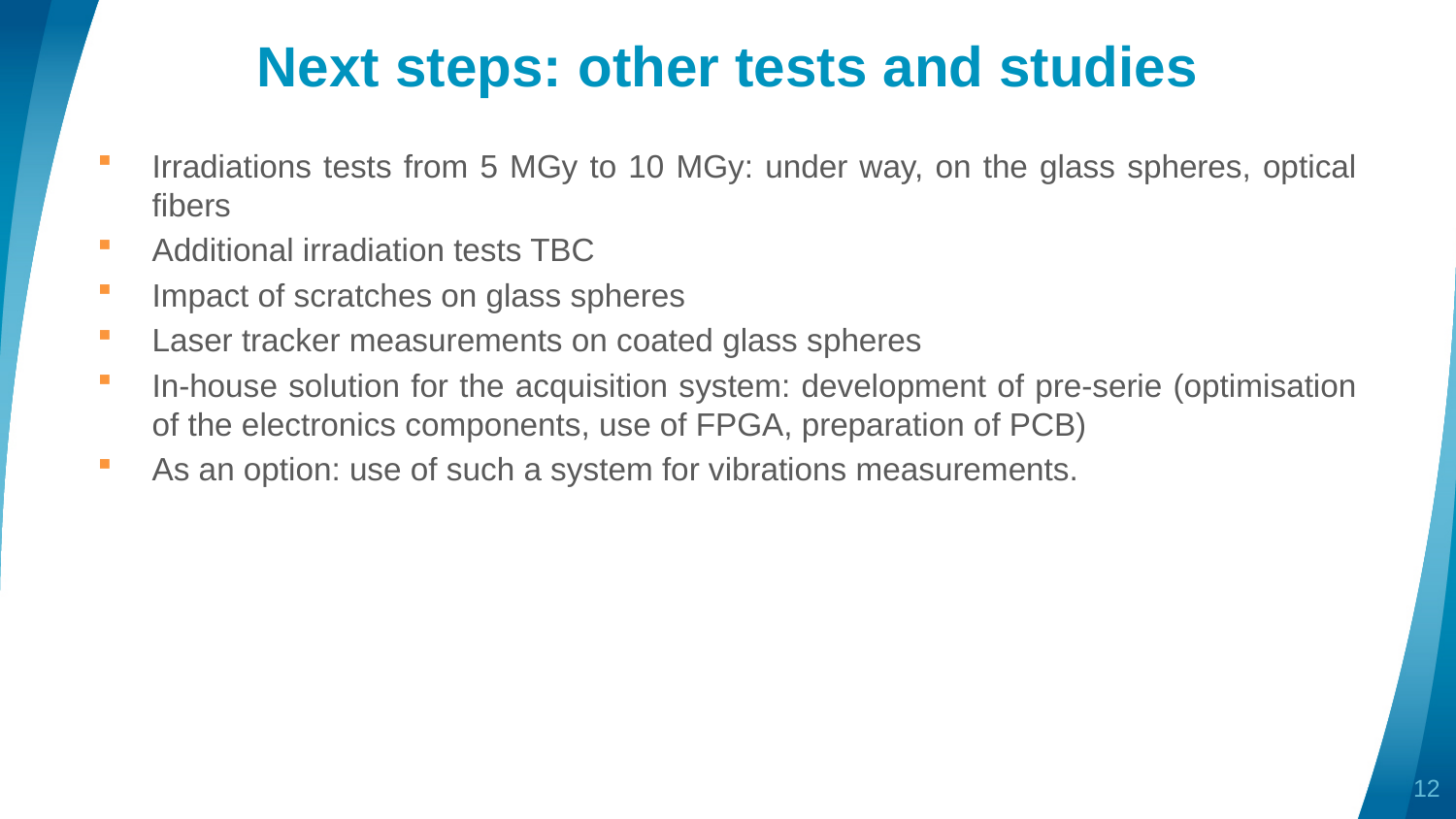

# Next steps: other tests and studies
Irradiations tests from 5 MGy to 10 MGy: under way, on the glass spheres, optical fibers
Additional irradiation tests TBC
Impact of scratches on glass spheres
Laser tracker measurements on coated glass spheres
In-house solution for the acquisition system: development of pre-serie (optimisation of the electronics components, use of FPGA, preparation of PCB)
As an option: use of such a system for vibrations measurements.

12